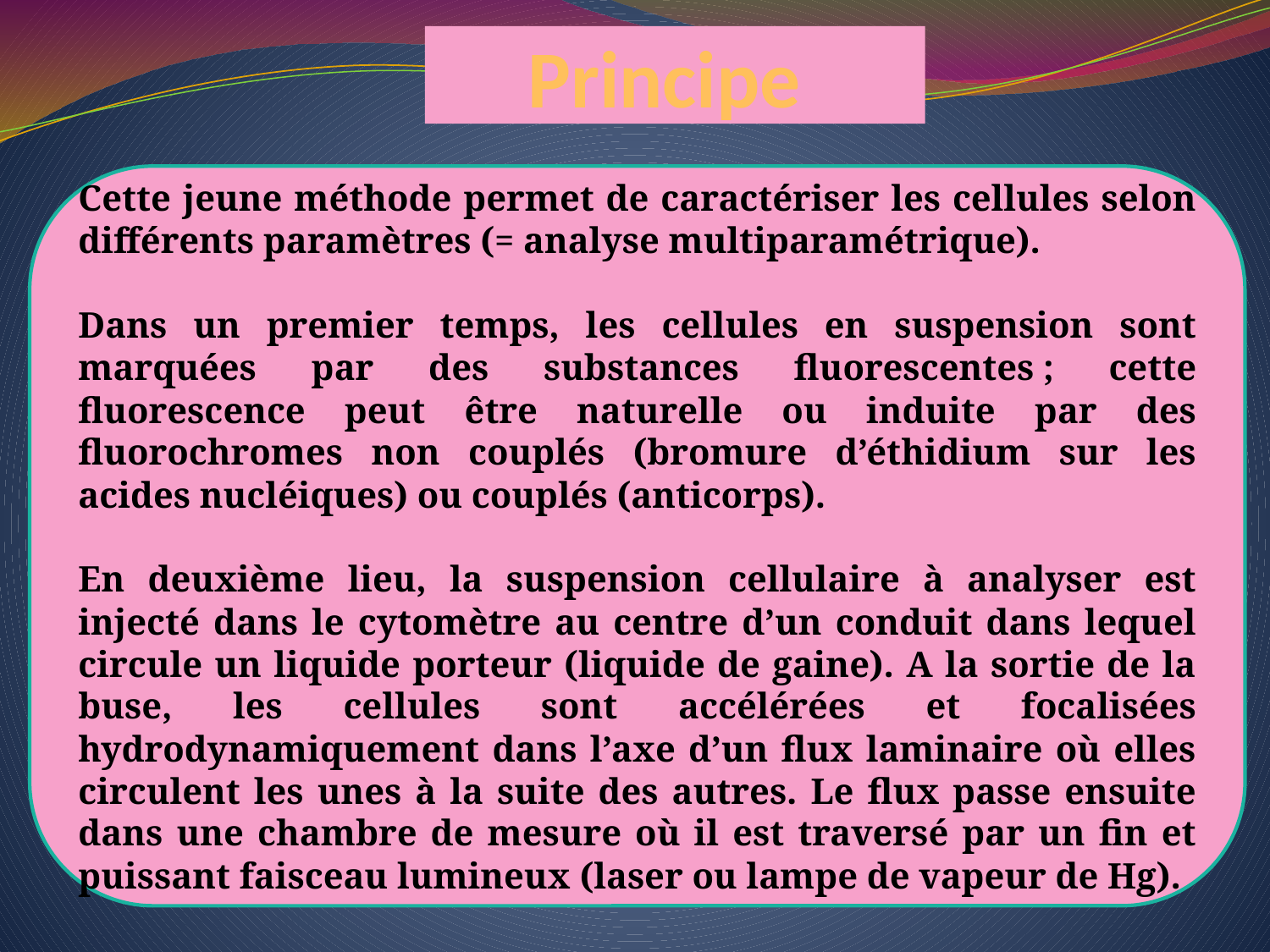

# Principe
Cette jeune méthode permet de caractériser les cellules selon différents paramètres (= analyse multiparamétrique).

Dans un premier temps, les cellules en suspension sont marquées par des substances fluorescentes ; cette fluorescence peut être naturelle ou induite par des fluorochromes non couplés (bromure d’éthidium sur les acides nucléiques) ou couplés (anticorps).

En deuxième lieu, la suspension cellulaire à analyser est injecté dans le cytomètre au centre d’un conduit dans lequel circule un liquide porteur (liquide de gaine). A la sortie de la buse, les cellules sont accélérées et focalisées hydrodynamiquement dans l’axe d’un flux laminaire où elles circulent les unes à la suite des autres. Le flux passe ensuite dans une chambre de mesure où il est traversé par un fin et puissant faisceau lumineux (laser ou lampe de vapeur de Hg).